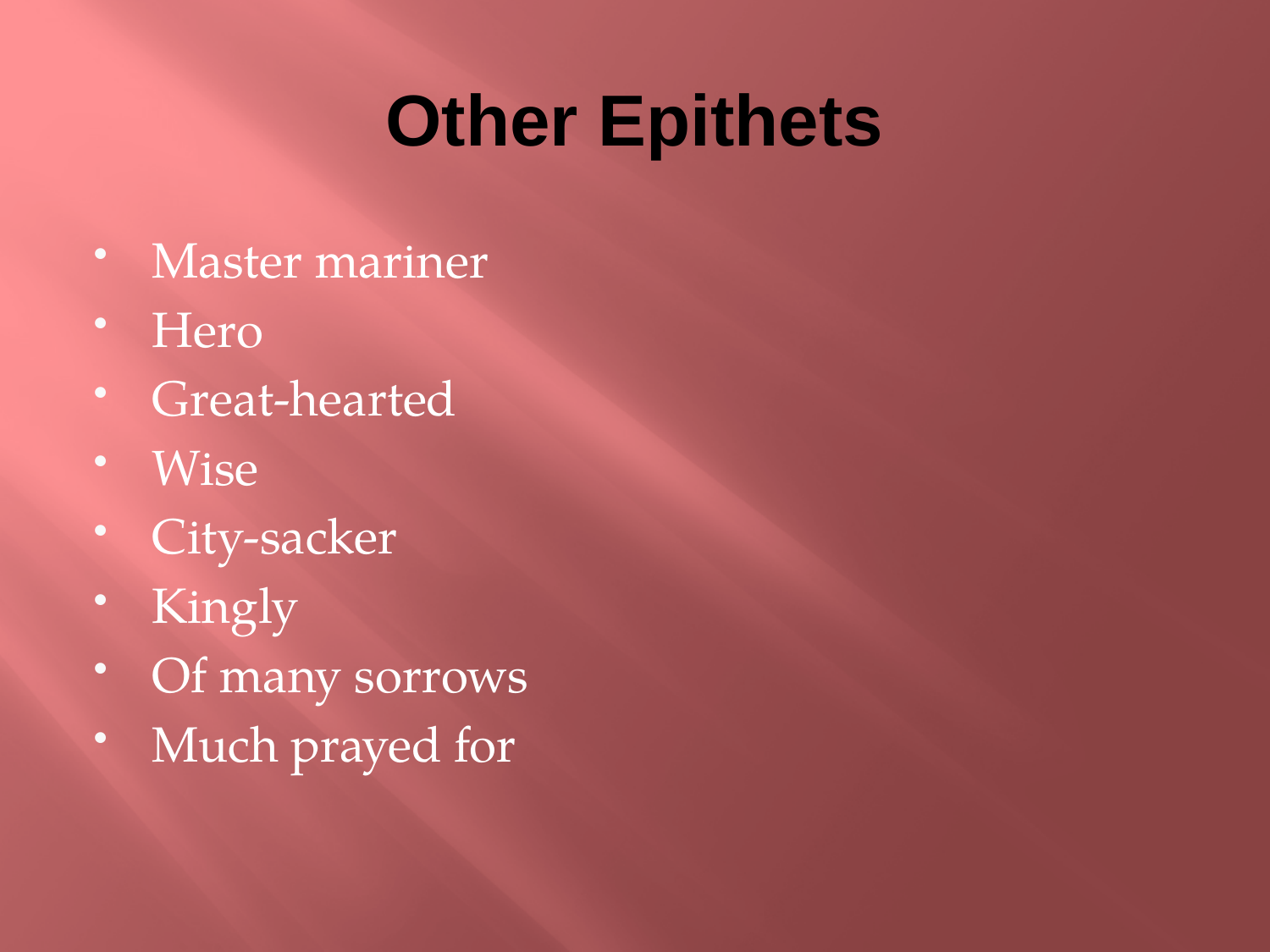

# Other Epithets
Master mariner
Hero
Great-hearted
Wise
City-sacker
Kingly
Of many sorrows
Much prayed for